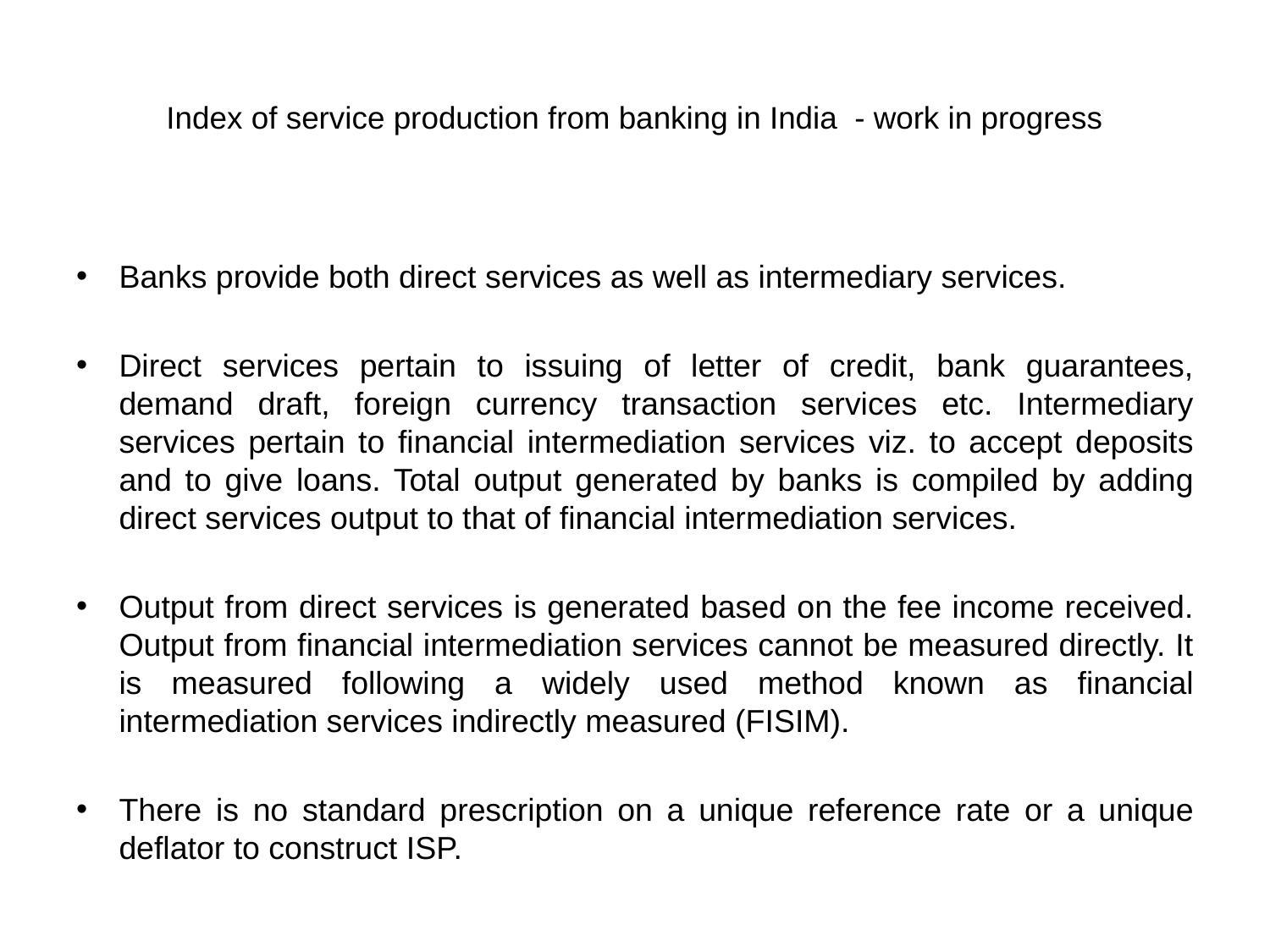

# Index of service production from banking in India  - work in progress

Banks provide both direct services as well as intermediary services.

Direct services pertain to issuing of letter of credit, bank guarantees, demand draft, foreign currency transaction services etc. Intermediary services pertain to financial intermediation services viz. to accept deposits and to give loans. Total output generated by banks is compiled by adding direct services output to that of financial intermediation services.

Output from direct services is generated based on the fee income received. Output from financial intermediation services cannot be measured directly. It is measured following a widely used method known as financial intermediation services indirectly measured (FISIM).

There is no standard prescription on a unique reference rate or a unique deflator to construct ISP.